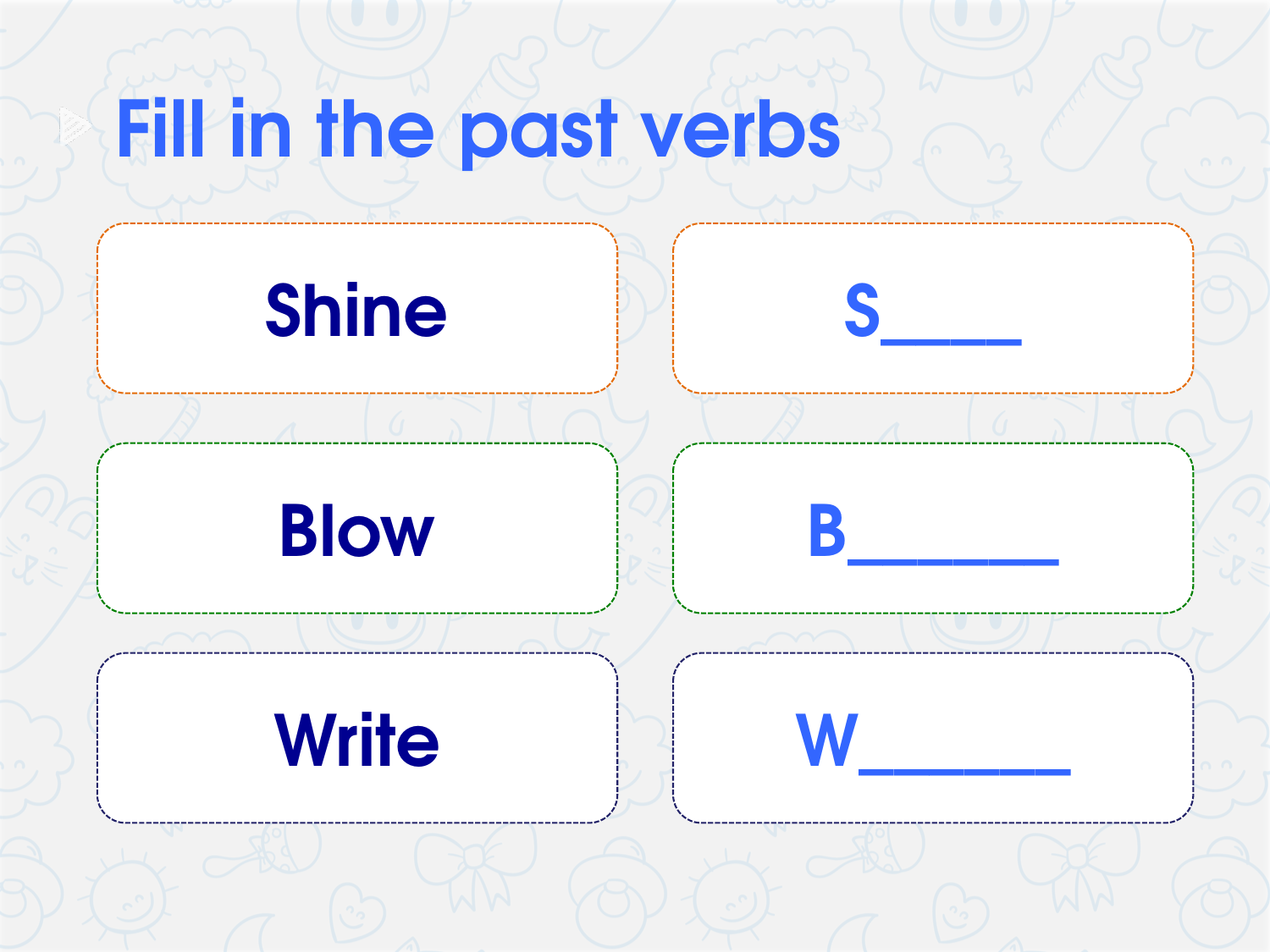

Fill in the past verbs
Shine
S____
Blow
B______
Write
W______